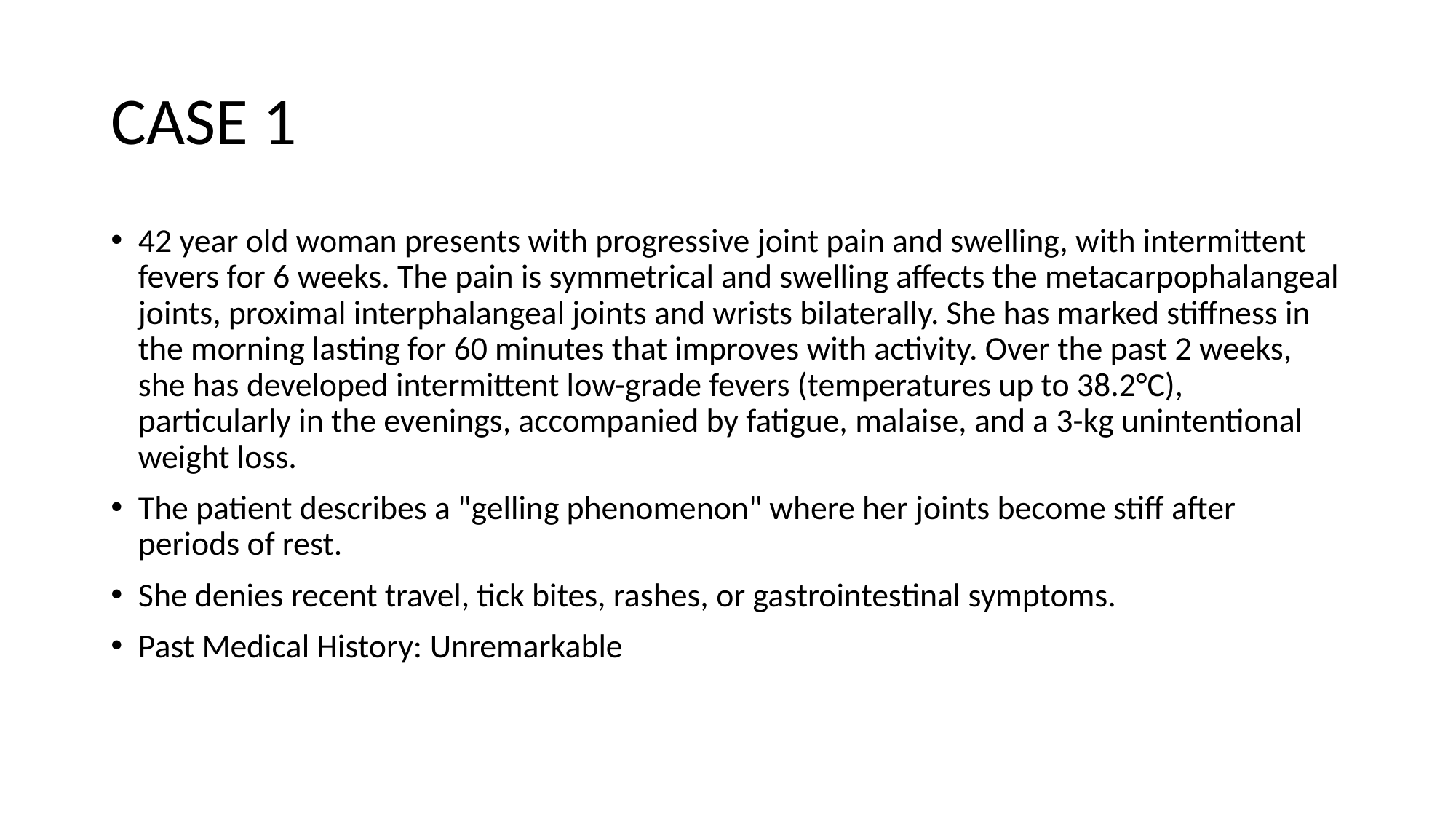

# CASE 1
42 year old woman presents with progressive joint pain and swelling, with intermittent fevers for 6 weeks. The pain is symmetrical and swelling affects the metacarpophalangeal joints, proximal interphalangeal joints and wrists bilaterally. She has marked stiffness in the morning lasting for 60 minutes that improves with activity. Over the past 2 weeks, she has developed intermittent low-grade fevers (temperatures up to 38.2°C), particularly in the evenings, accompanied by fatigue, malaise, and a 3-kg unintentional weight loss.
The patient describes a "gelling phenomenon" where her joints become stiff after periods of rest.
She denies recent travel, tick bites, rashes, or gastrointestinal symptoms.
Past Medical History: Unremarkable